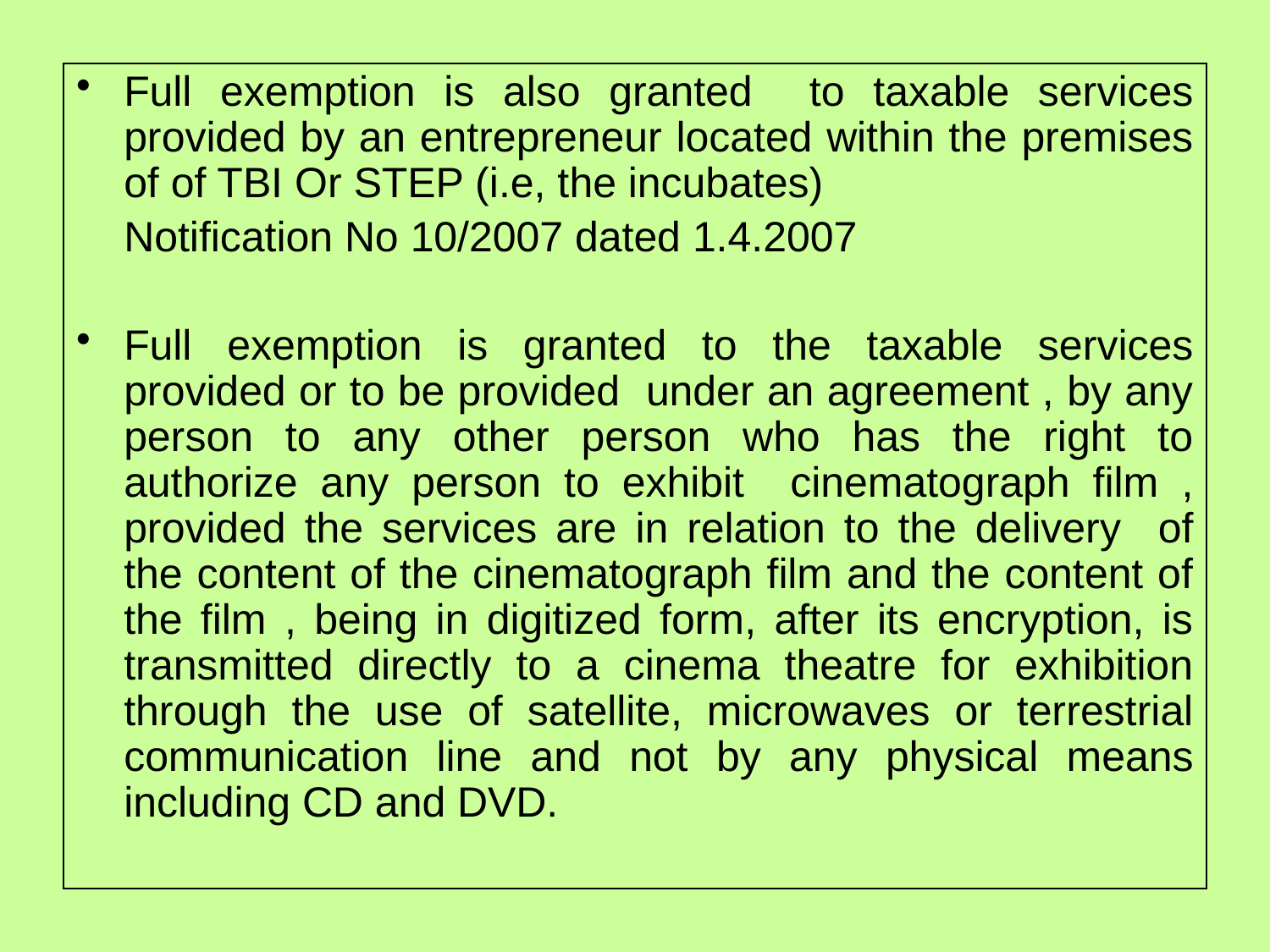

Full exemption is also granted  to taxable services provided by an entrepreneur located within the premises of of TBI Or STEP (i.e, the incubates)
	Notification No 10/2007 dated 1.4.2007

Full exemption is granted to the taxable services provided or to be provided  under an agreement , by any person to any other person who has the right to authorize any person to exhibit  cinematograph film , provided the services are in relation to the delivery  of the content of the cinematograph film and the content of the film , being in digitized form, after its encryption, is transmitted directly to a cinema theatre for exhibition through the use of satellite, microwaves or terrestrial communication line and not by any physical means including CD and DVD.